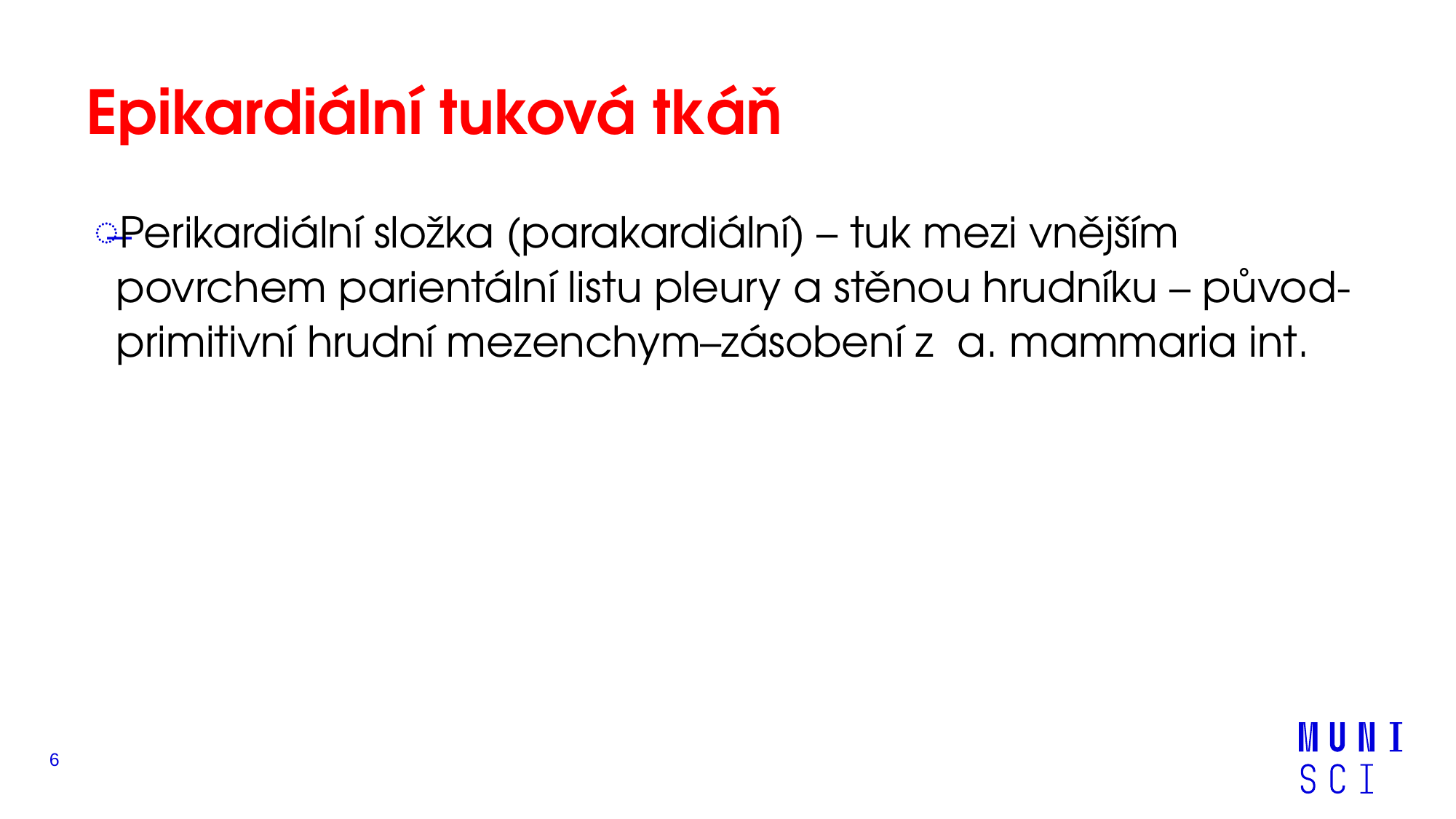

# Epikardiální tuková tkáň
Perikardiální složka (parakardiální) – tuk mezi vnějším povrchem parientální listu pleury a stěnou hrudníku – původ- primitivní hrudní mezenchym–zásobení z  a. mammaria int.

6